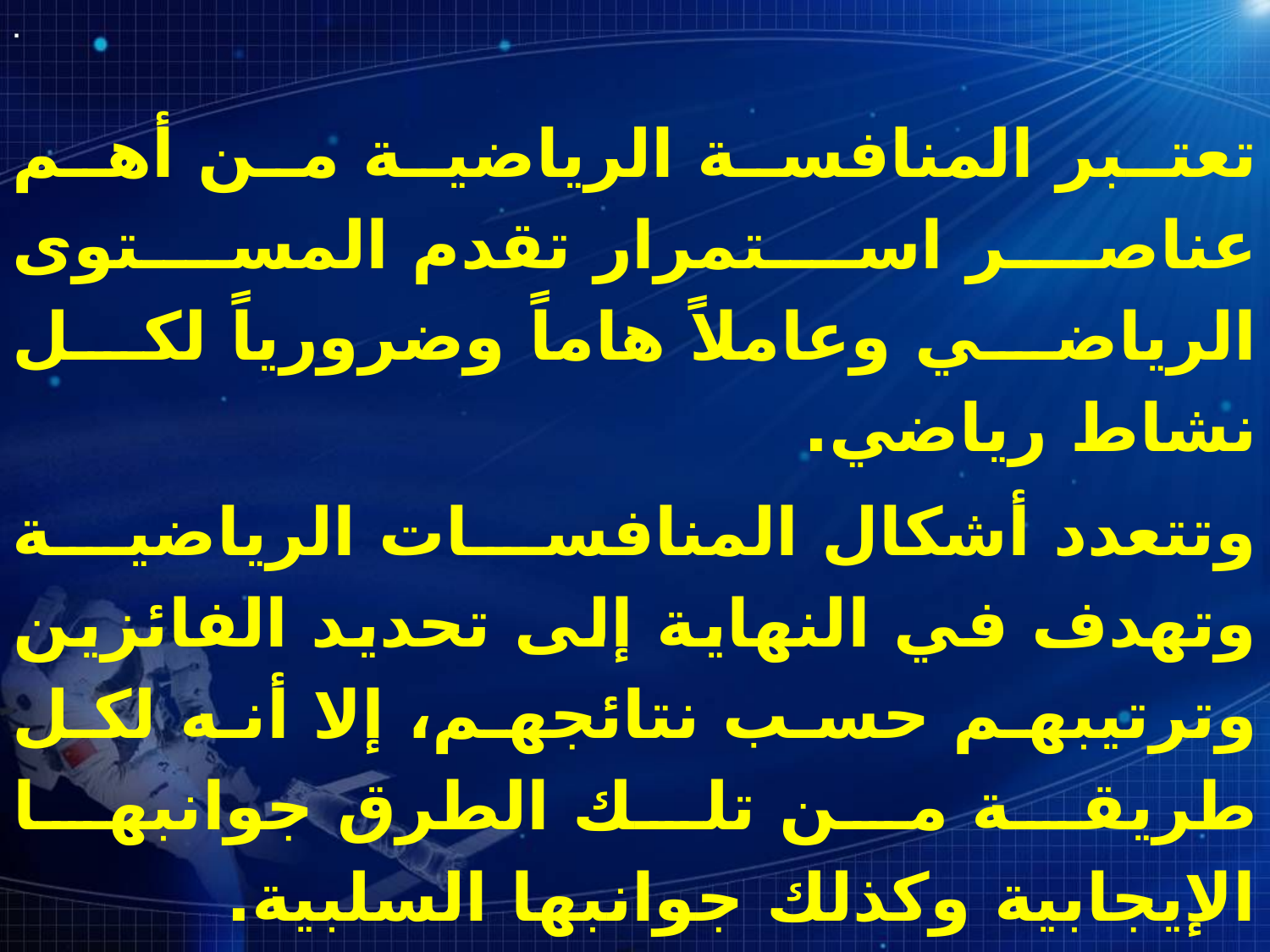

تعتبر المنافسة الرياضية من أهم عناصر استمرار تقدم المستوى الرياضي وعاملاً هاماً وضرورياً لكل نشاط رياضي.
وتتعدد أشكال المنافسات الرياضية وتهدف في النهاية إلى تحديد الفائزين وترتيبهم حسب نتائجهم، إلا أنه لكل طريقة من تلك الطرق جوانبها الإيجابية وكذلك جوانبها السلبية.